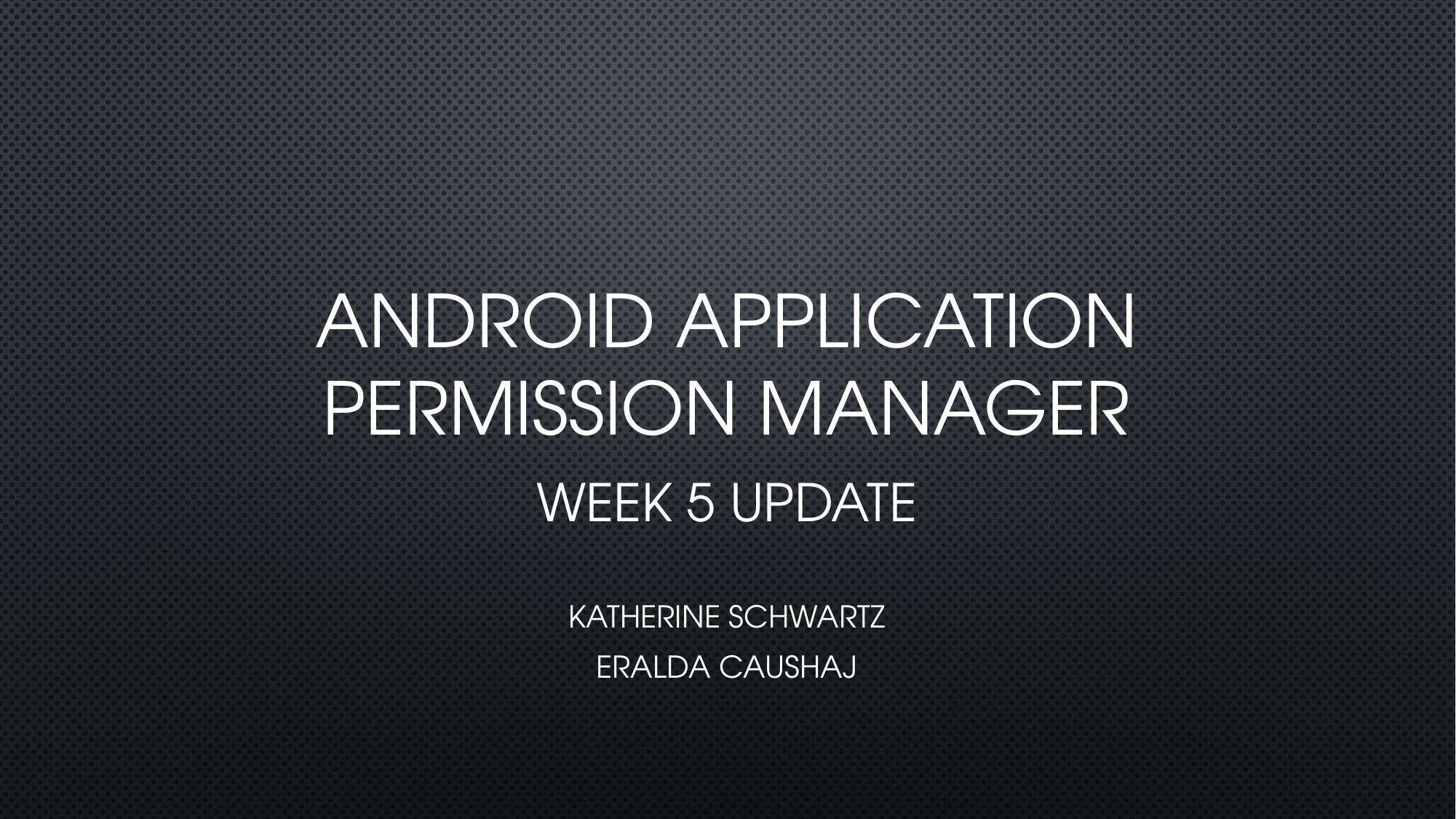

# Android Application Permission Manager
Week 5 update

Katherine Schwartz
Eralda Caushaj